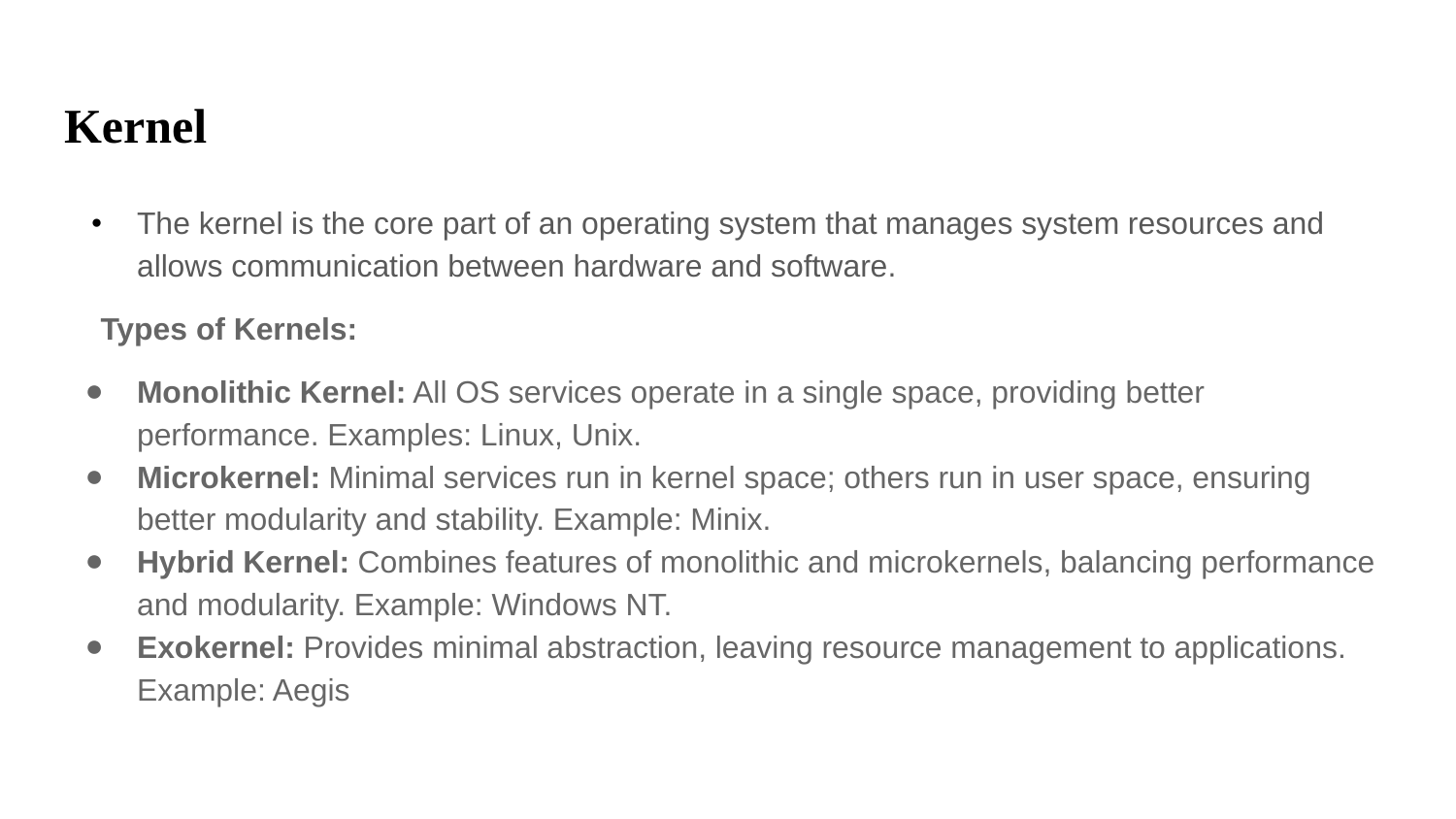

# Kernel

The kernel is the core part of an operating system that manages system resources and allows communication between hardware and software.
Types of Kernels:
Monolithic Kernel: All OS services operate in a single space, providing better performance. Examples: Linux, Unix.
Microkernel: Minimal services run in kernel space; others run in user space, ensuring better modularity and stability. Example: Minix.
Hybrid Kernel: Combines features of monolithic and microkernels, balancing performance and modularity. Example: Windows NT.
Exokernel: Provides minimal abstraction, leaving resource management to applications. Example: Aegis